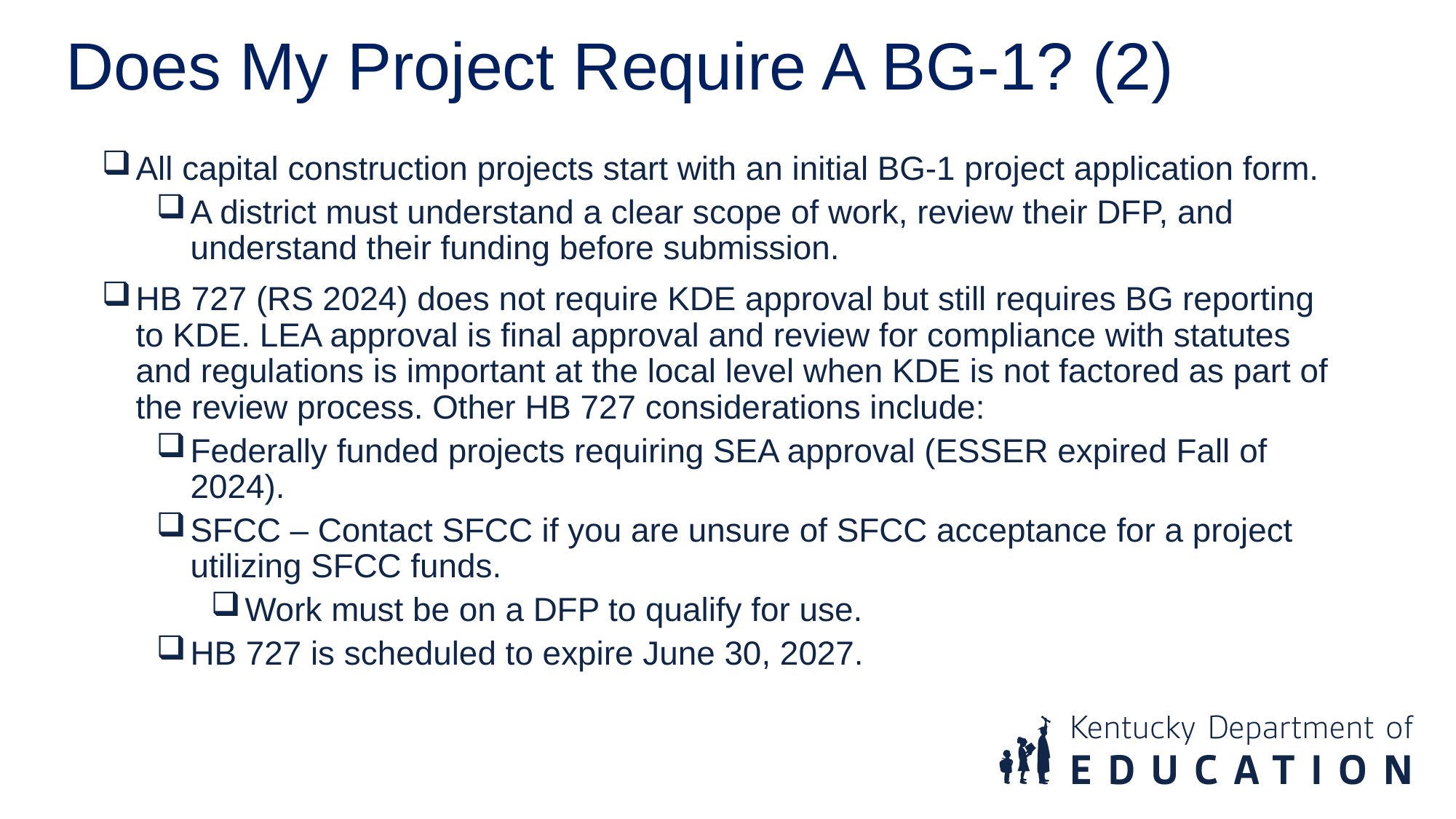

Does My Project Require A BG-1? (2)
All capital construction projects start with an initial BG-1 project application form.
A district must understand a clear scope of work, review their DFP, and understand their funding before submission.
HB 727 (RS 2024) does not require KDE approval but still requires BG reporting to KDE. LEA approval is final approval and review for compliance with statutes and regulations is important at the local level when KDE is not factored as part of the review process. Other HB 727 considerations include:
Federally funded projects requiring SEA approval (ESSER expired Fall of 2024).
SFCC – Contact SFCC if you are unsure of SFCC acceptance for a project utilizing SFCC funds.
Work must be on a DFP to qualify for use.
HB 727 is scheduled to expire June 30, 2027.